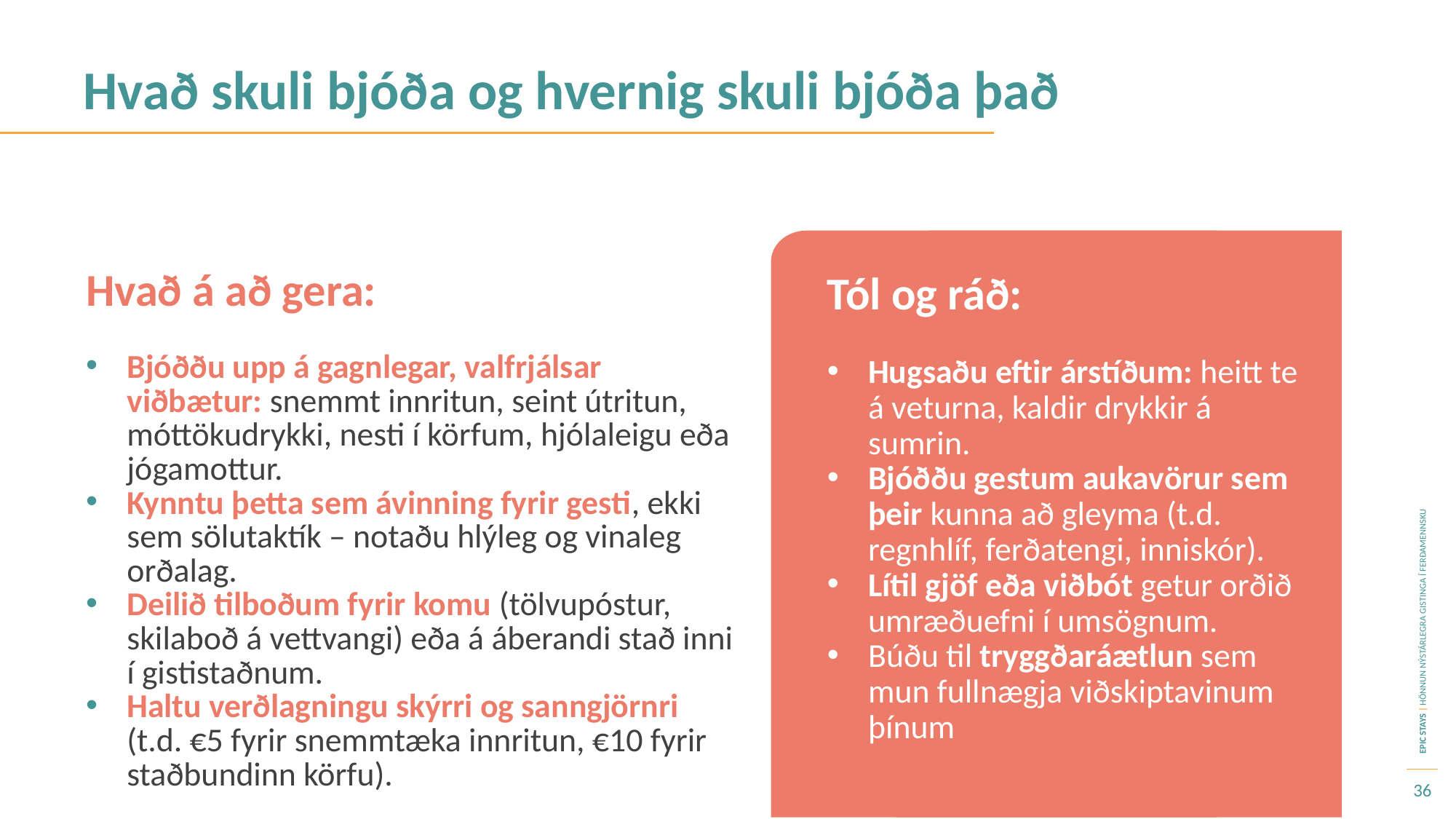

Hvað skuli bjóða og hvernig skuli bjóða það

Hvað á að gera:
Tól og ráð:

Hugsaðu eftir árstíðum: heitt te á veturna, kaldir drykkir á sumrin.
Bjóððu gestum aukavörur sem þeir kunna að gleyma (t.d. regnhlíf, ferðatengi, inniskór).
Lítil gjöf eða viðbót getur orðið umræðuefni í umsögnum.
Búðu til tryggðaráætlun sem mun fullnægja viðskiptavinum þínum

Bjóððu upp á gagnlegar, valfrjálsar viðbætur: snemmt innritun, seint útritun, móttökudrykki, nesti í körfum, hjólaleigu eða jógamottur.
Kynntu þetta sem ávinning fyrir gesti, ekki sem sölutaktík – notaðu hlýleg og vinaleg orðalag.
Deilið tilboðum fyrir komu (tölvupóstur, skilaboð á vettvangi) eða á áberandi stað inni í gististaðnum.
Haltu verðlagningu skýrri og sanngjörnri (t.d. €5 fyrir snemmtæka innritun, €10 fyrir staðbundinn körfu).

36